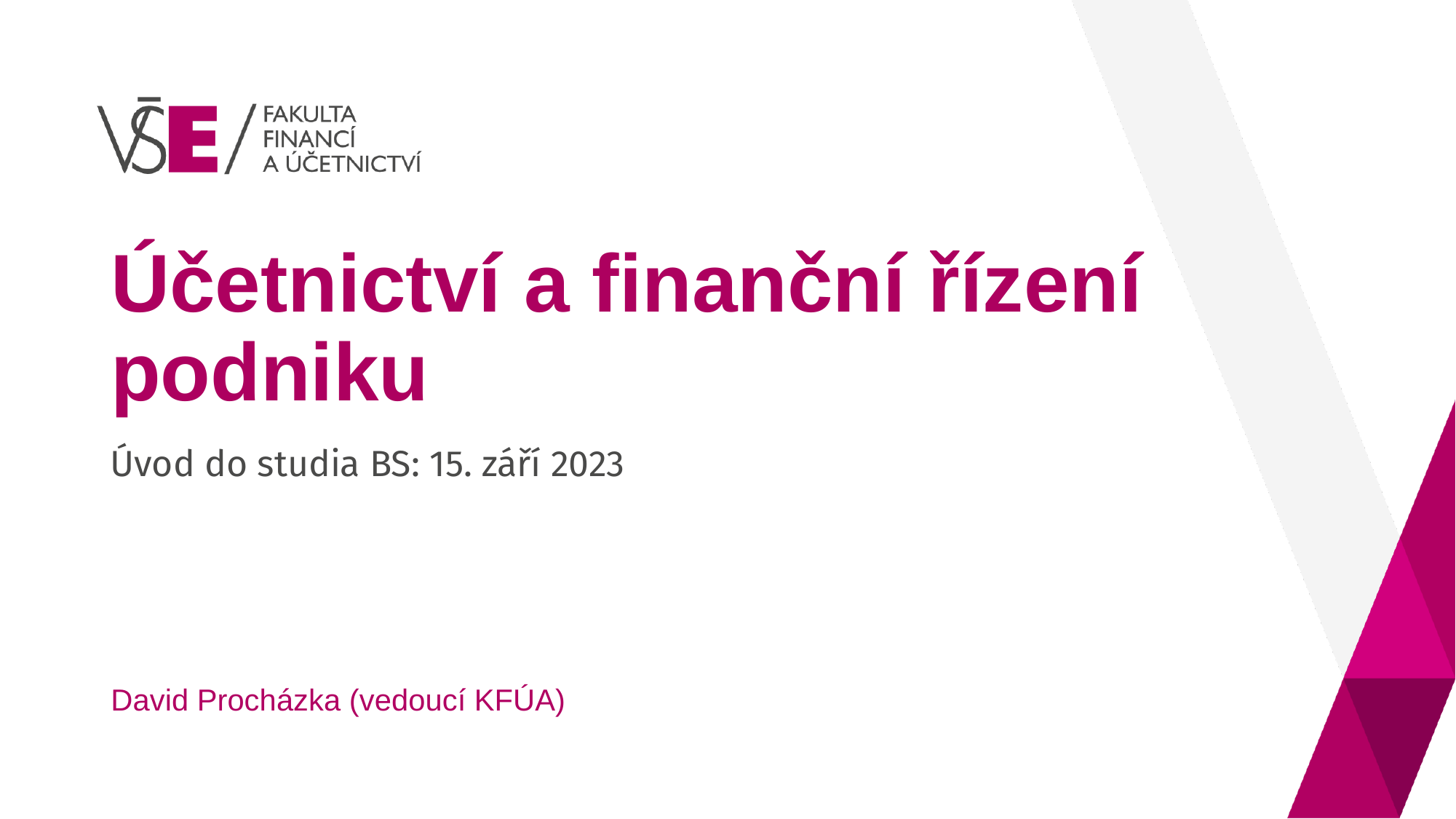

# Účetnictví a finanční řízení podniku
Úvod do studia BS: 15. září 2023
David Procházka (vedoucí KFÚA)